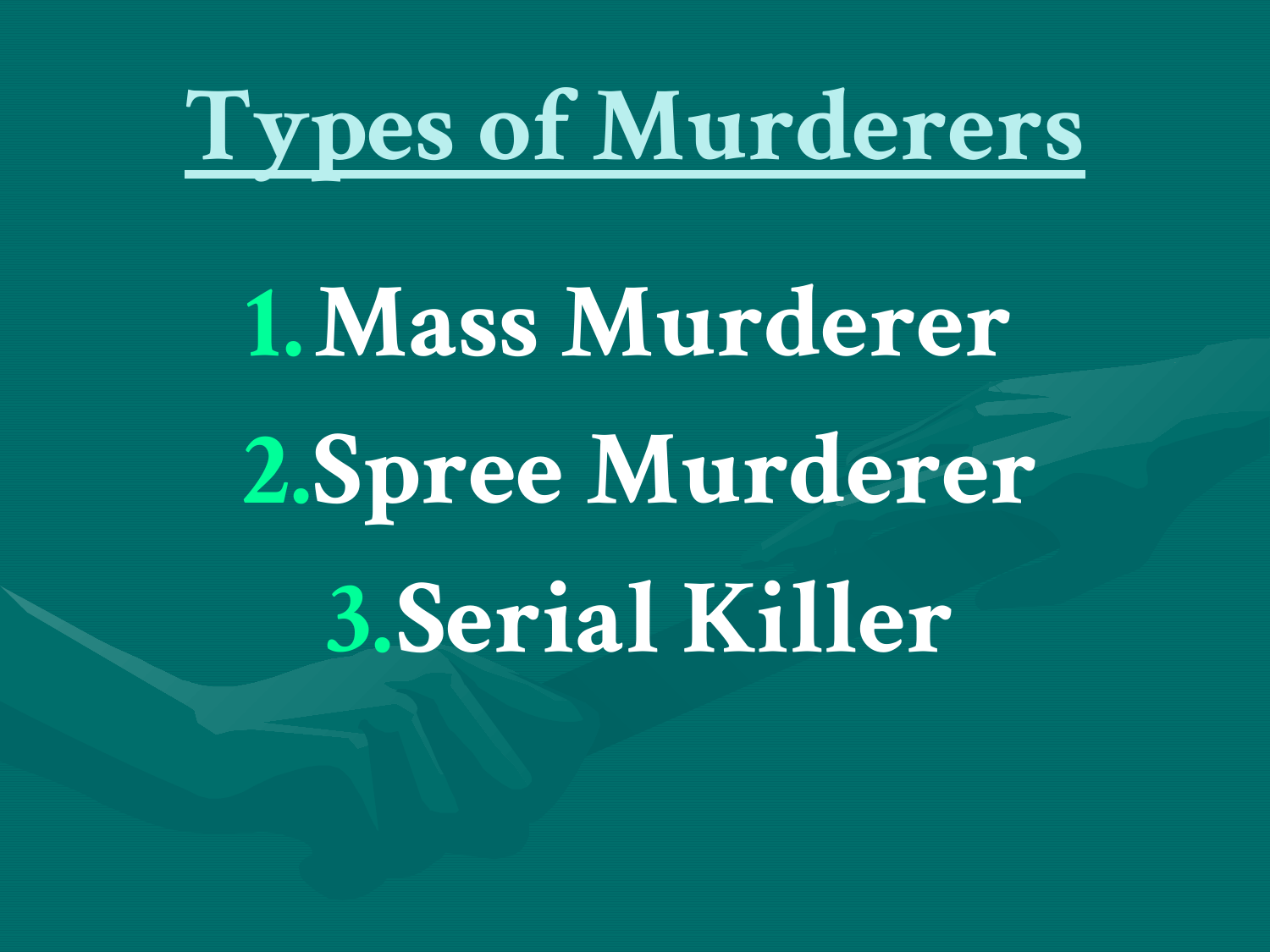

# Types of Murderers
Mass Murderer
Spree Murderer
Serial Killer